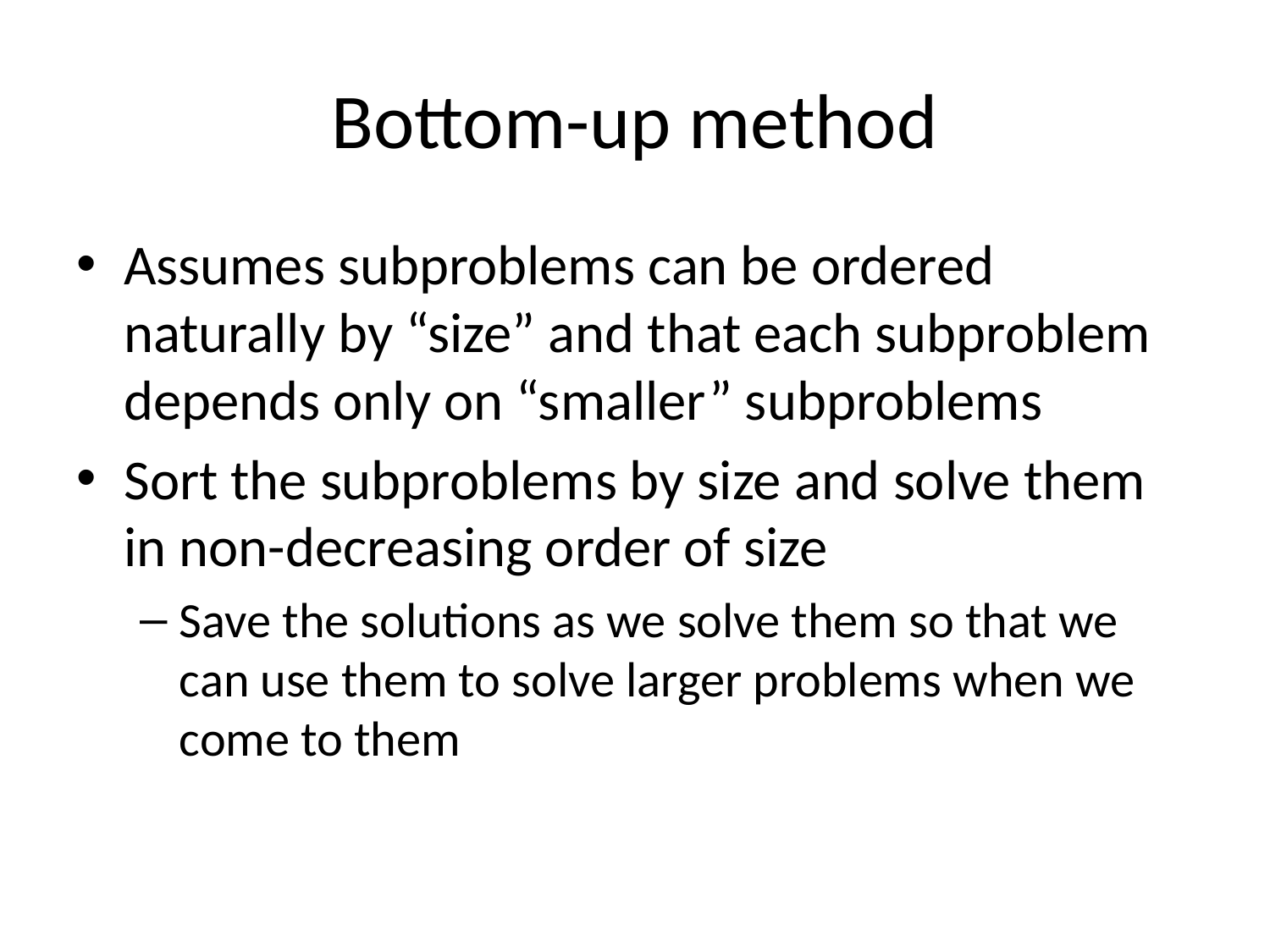

# Bottom-up method
Assumes subproblems can be ordered naturally by “size” and that each subproblem depends only on “smaller” subproblems
Sort the subproblems by size and solve them in non-decreasing order of size
Save the solutions as we solve them so that we can use them to solve larger problems when we come to them